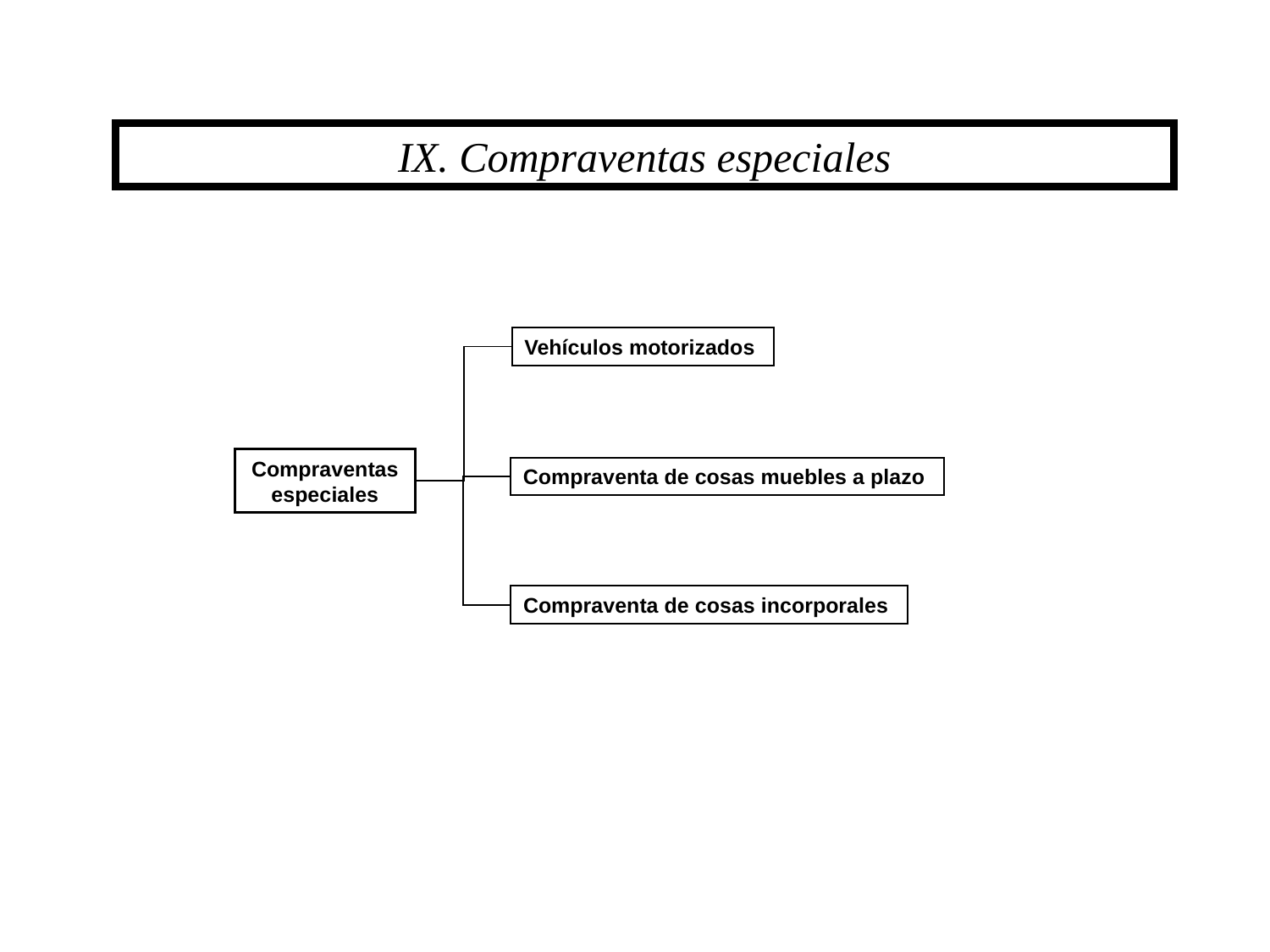

IX. Compraventas especiales
Vehículos motorizados
Compraventas especiales
Compraventa de cosas muebles a plazo
Compraventa de cosas incorporales
34